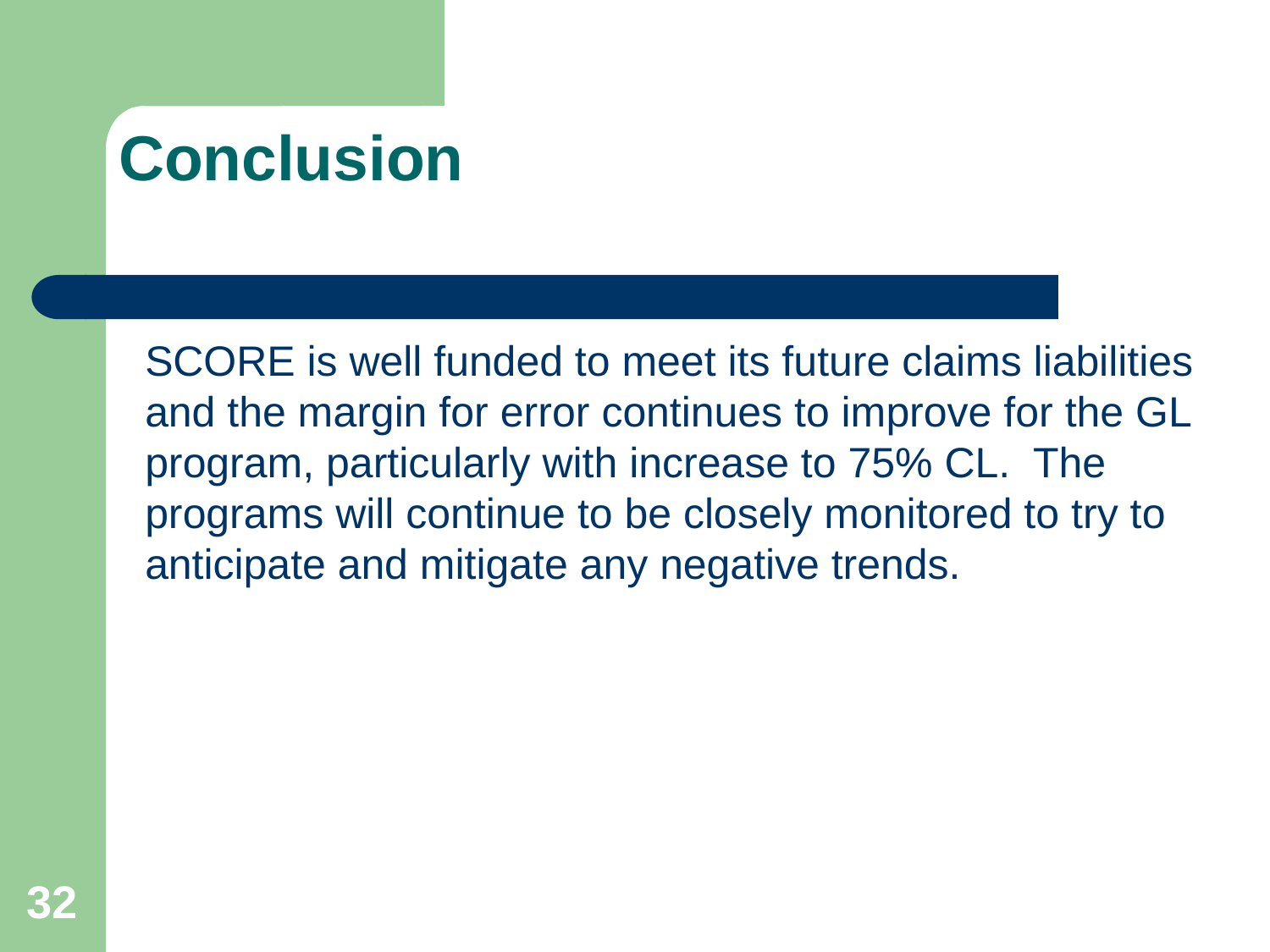

# Conclusion
	SCORE is well funded to meet its future claims liabilities and the margin for error continues to improve for the GL program, particularly with increase to 75% CL.  The programs will continue to be closely monitored to try to anticipate and mitigate any negative trends.

32